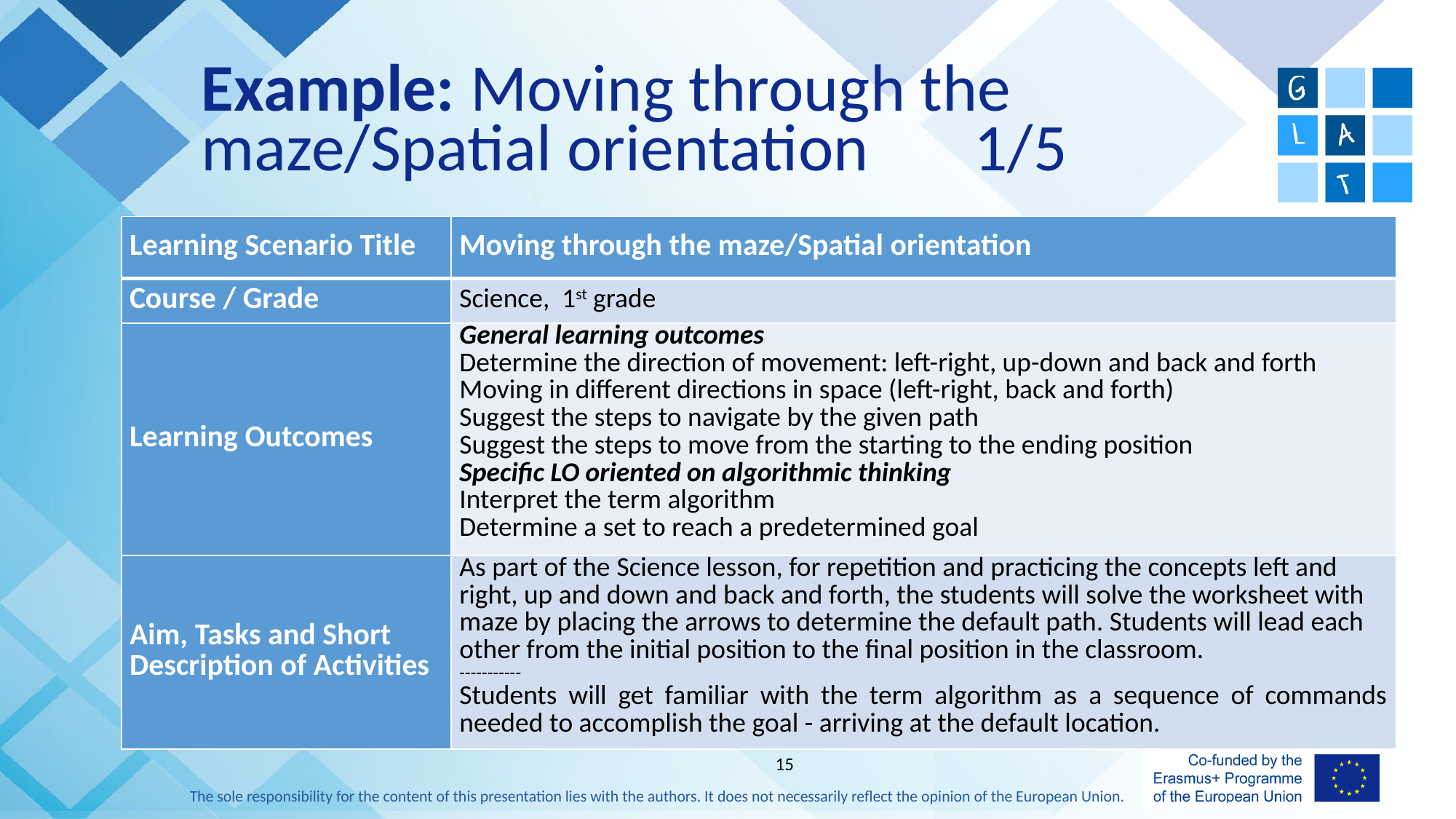

# Example: Moving through the maze/Spatial orientation       1/5
| Learning Scenario Title | Moving through the maze/Spatial orientation |
| --- | --- |
| Course / Grade | Science, 1st grade |
| Learning Outcomes | General learning outcomes Determine the direction of movement: left-right, up-down and back and forth Moving in different directions in space (left-right, back and forth) Suggest the steps to navigate by the given path Suggest the steps to move from the starting to the ending position Specific LO oriented on algorithmic thinking Interpret the term algorithm Determine a set to reach a predetermined goal |
| Aim, Tasks and Short Description of Activities | As part of the Science lesson, for repetition and practicing the concepts left and right, up and down and back and forth, the students will solve the worksheet with maze by placing the arrows to determine the default path. Students will lead each other from the initial position to the final position in the classroom. ----------- Students will get familiar with the term algorithm as a sequence of commands needed to accomplish the goal - arriving at the default location. |
15
The sole responsibility for the content of this presentation lies with the authors. It does not necessarily reflect the opinion of the European Union.